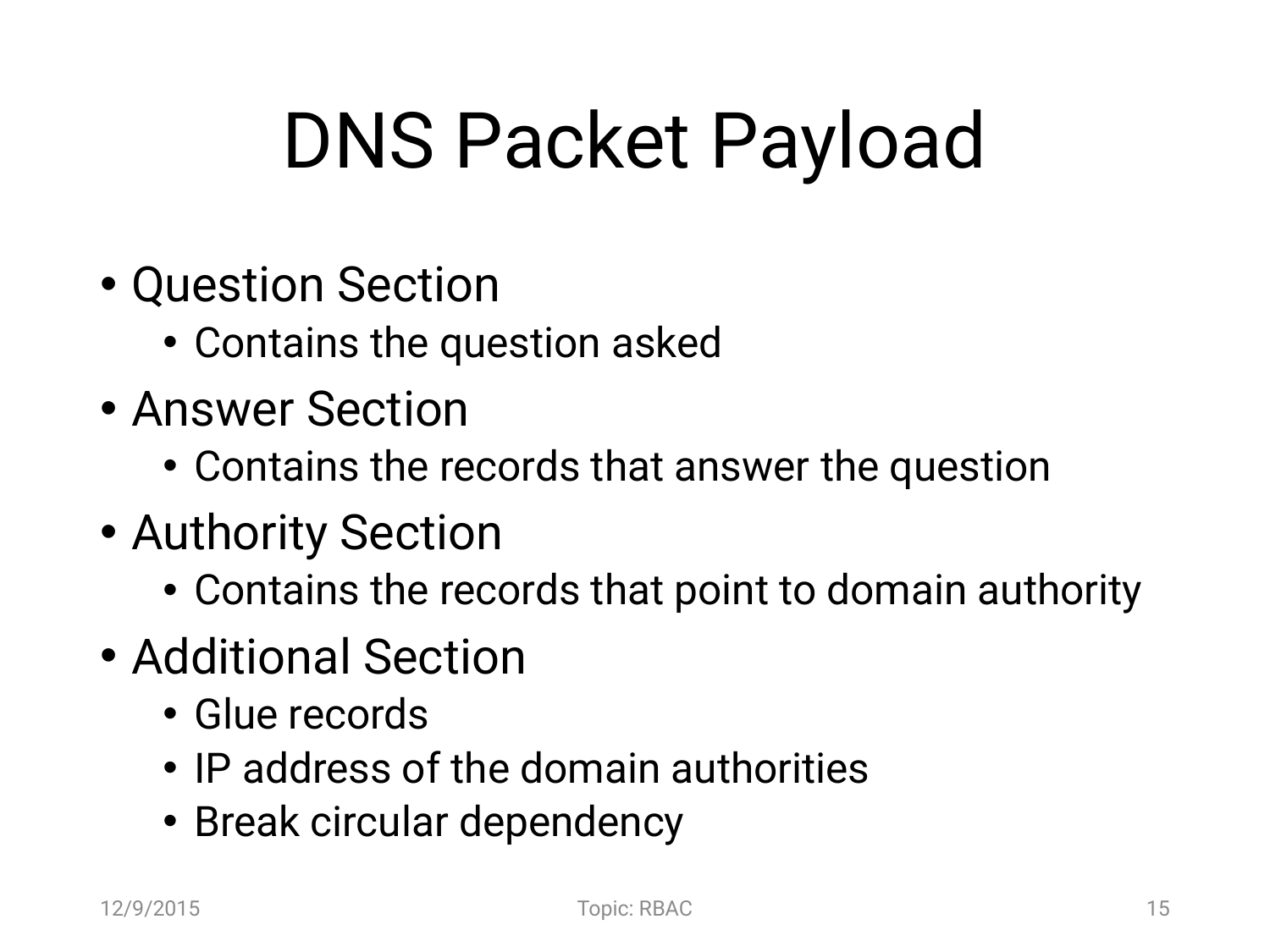

# DNS Packet Payload
Question Section
Contains the question asked
Answer Section
Contains the records that answer the question
Authority Section
Contains the records that point to domain authority
Additional Section
Glue records
IP address of the domain authorities
Break circular dependency
12/9/2015
Topic: RBAC
15